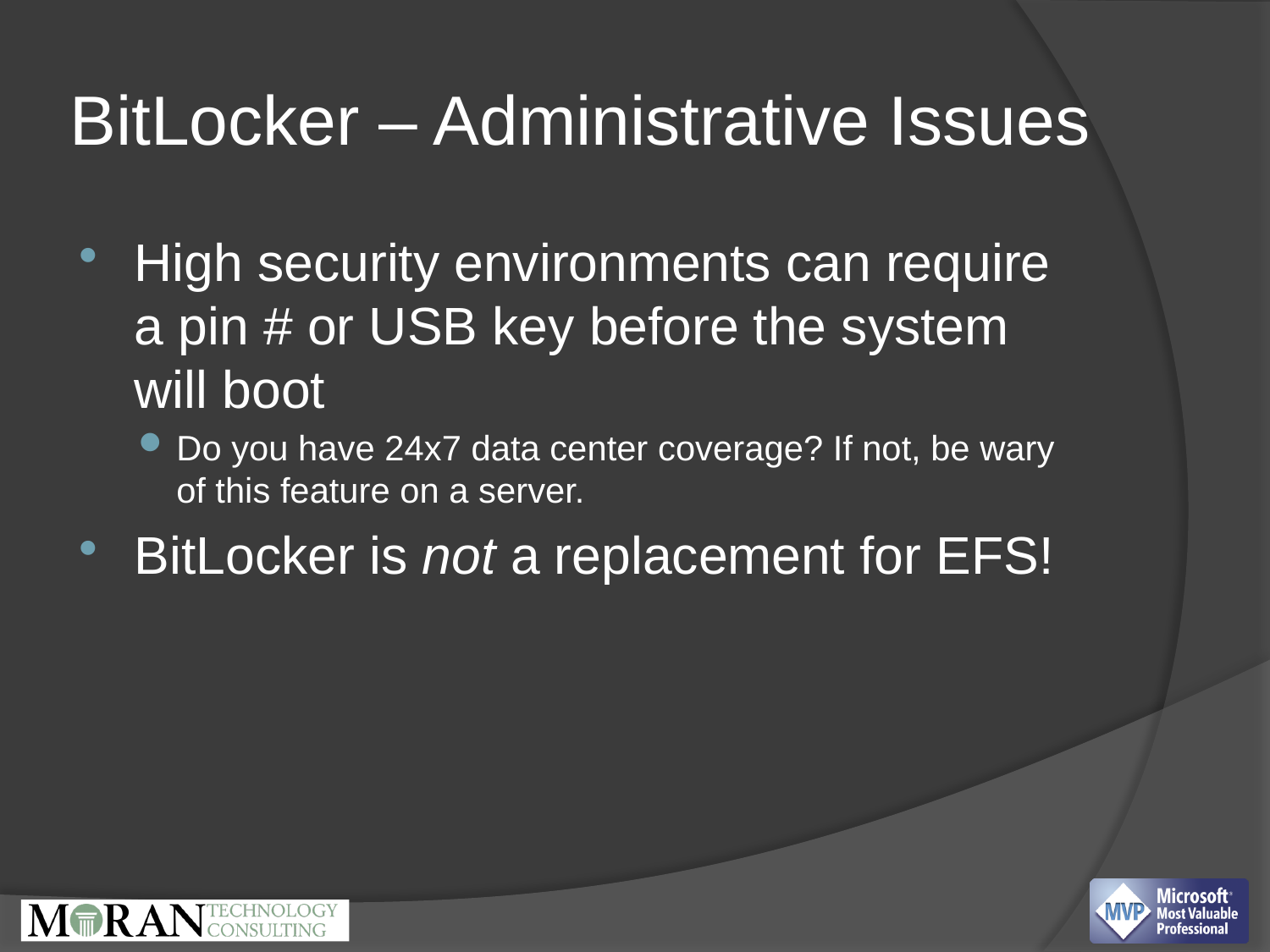

# BitLocker – Administrative Issues
High security environments can require a pin # or USB key before the system will boot
Do you have 24x7 data center coverage? If not, be wary of this feature on a server.
BitLocker is not a replacement for EFS!